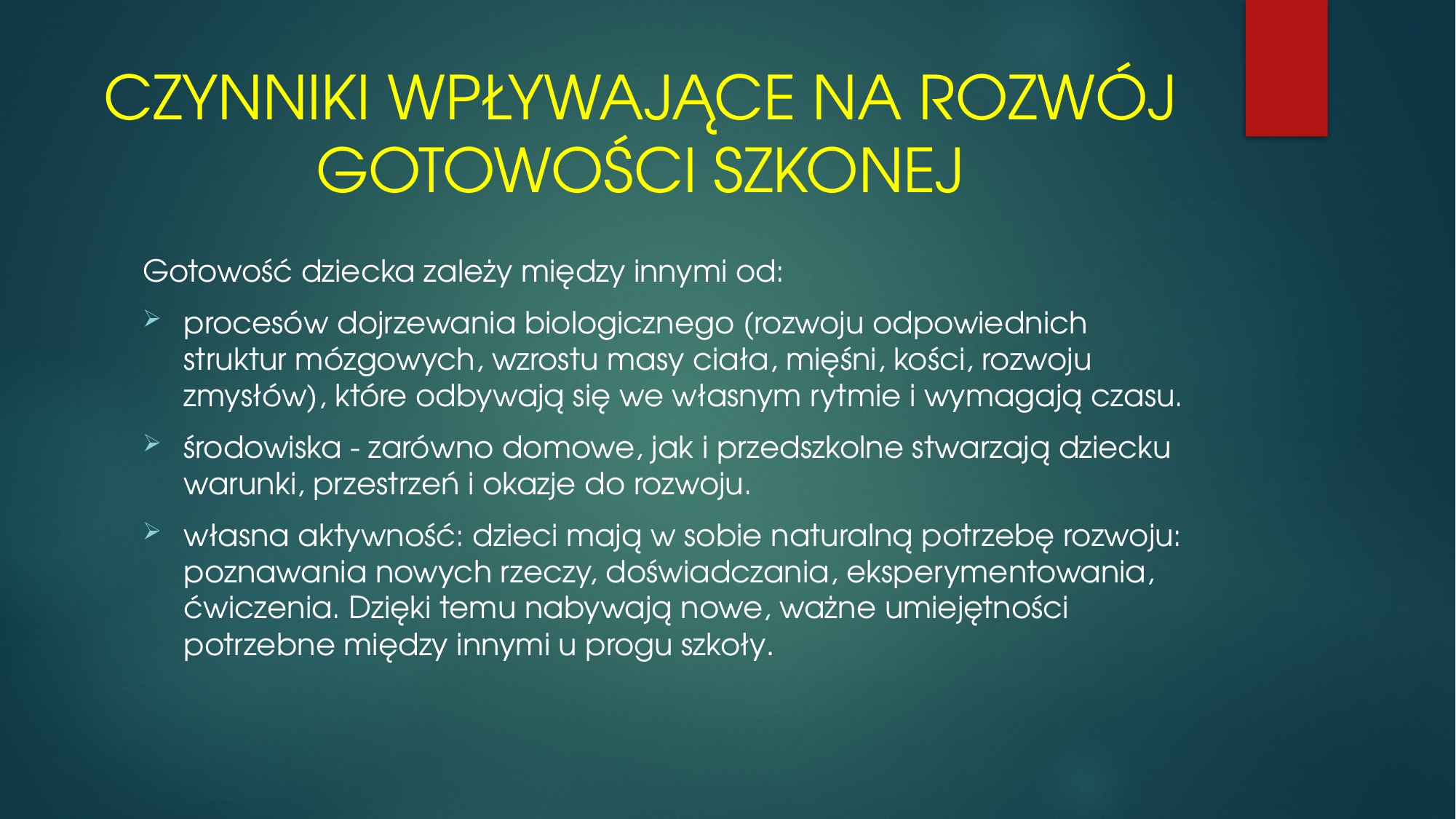

# CZYNNIKI WPŁYWAJĄCE NA ROZWÓJ GOTOWOŚCI SZKONEJ
Gotowość dziecka zależy między innymi od:
procesów dojrzewania biologicznego (rozwoju odpowiednich struktur mózgowych, wzrostu masy ciała, mięśni, kości, rozwoju zmysłów), które odbywają się we własnym rytmie i wymagają czasu.
środowiska - zarówno domowe, jak i przedszkolne stwarzają dziecku warunki, przestrzeń i okazje do rozwoju.
własna aktywność: dzieci mają w sobie naturalną potrzebę rozwoju: poznawania nowych rzeczy, doświadczania, eksperymentowania, ćwiczenia. Dzięki temu nabywają nowe, ważne umiejętności potrzebne między innymi u progu szkoły.